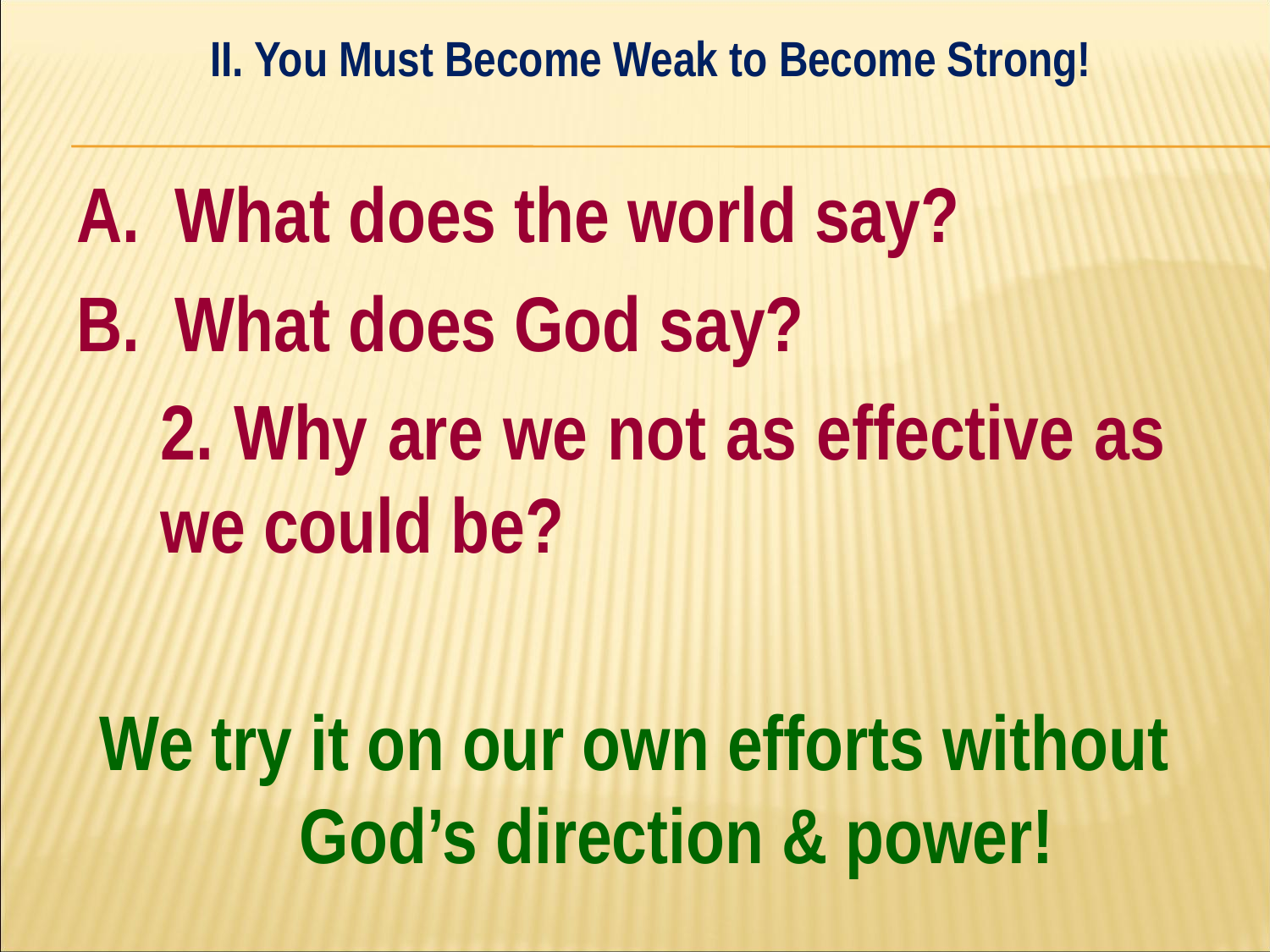

II. You Must Become Weak to Become Strong!
#
A.  What does the world say?
B.  What does God say?
	2. Why are we not as effective as 	we could be?

We try it on our own efforts without God’s direction & power!